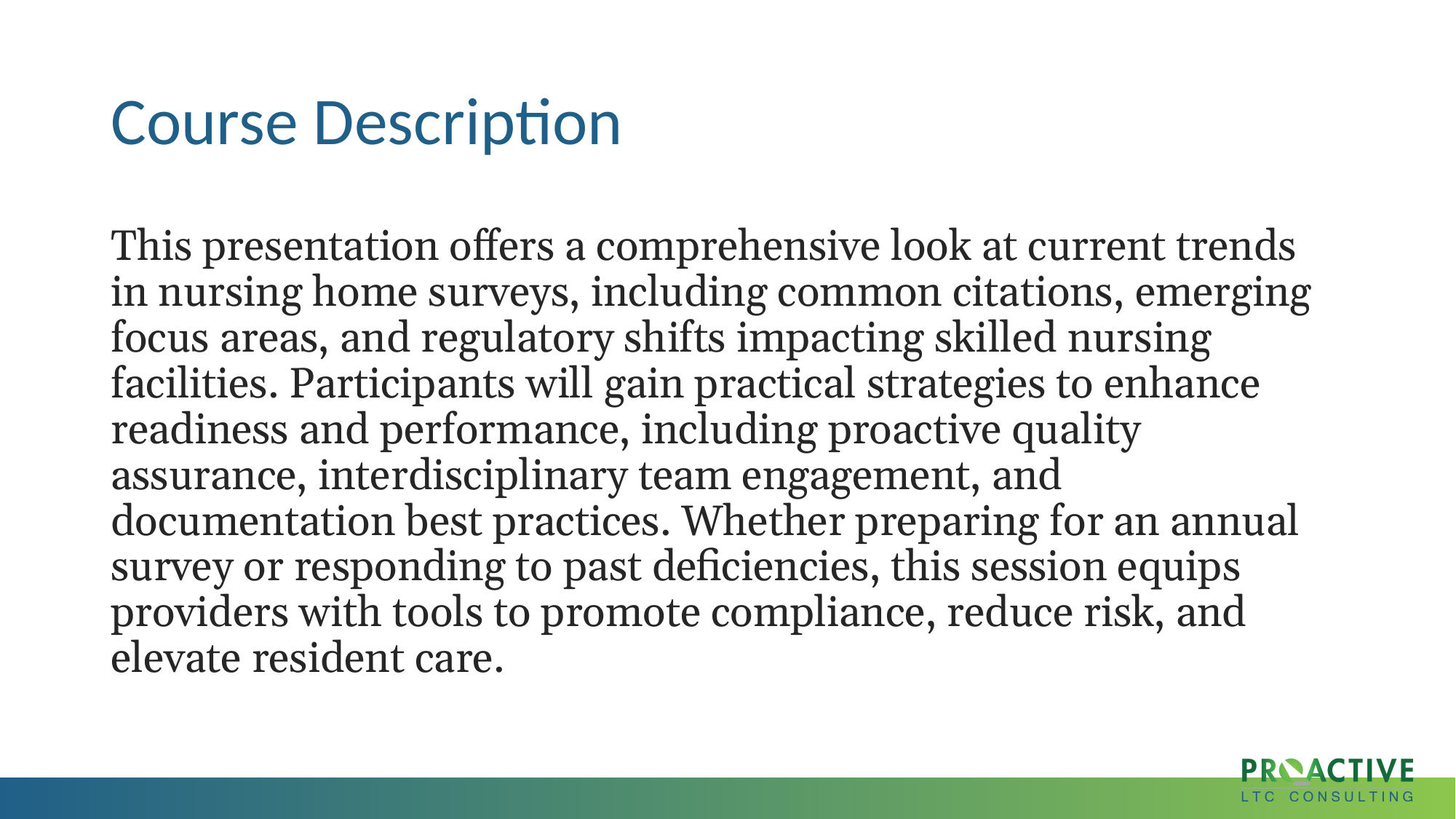

# Course Description
This presentation offers a comprehensive look at current trends in nursing home surveys, including common citations, emerging focus areas, and regulatory shifts impacting skilled nursing facilities. Participants will gain practical strategies to enhance readiness and performance, including proactive quality assurance, interdisciplinary team engagement, and documentation best practices. Whether preparing for an annual survey or responding to past deficiencies, this session equips providers with tools to promote compliance, reduce risk, and elevate resident care.